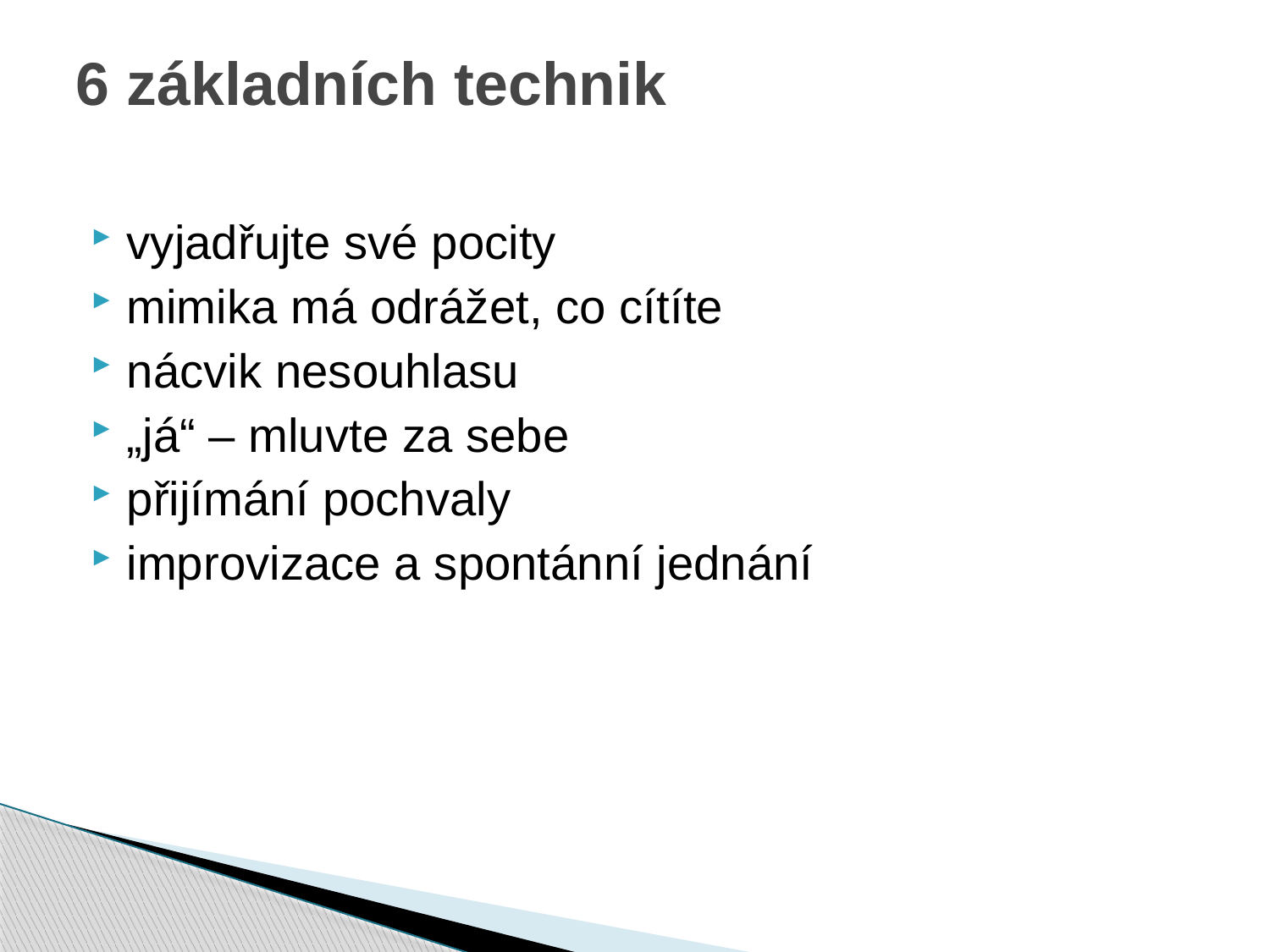

# 6 základních technik
vyjadřujte své pocity
mimika má odrážet, co cítíte
nácvik nesouhlasu
„já“ – mluvte za sebe
přijímání pochvaly
improvizace a spontánní jednání